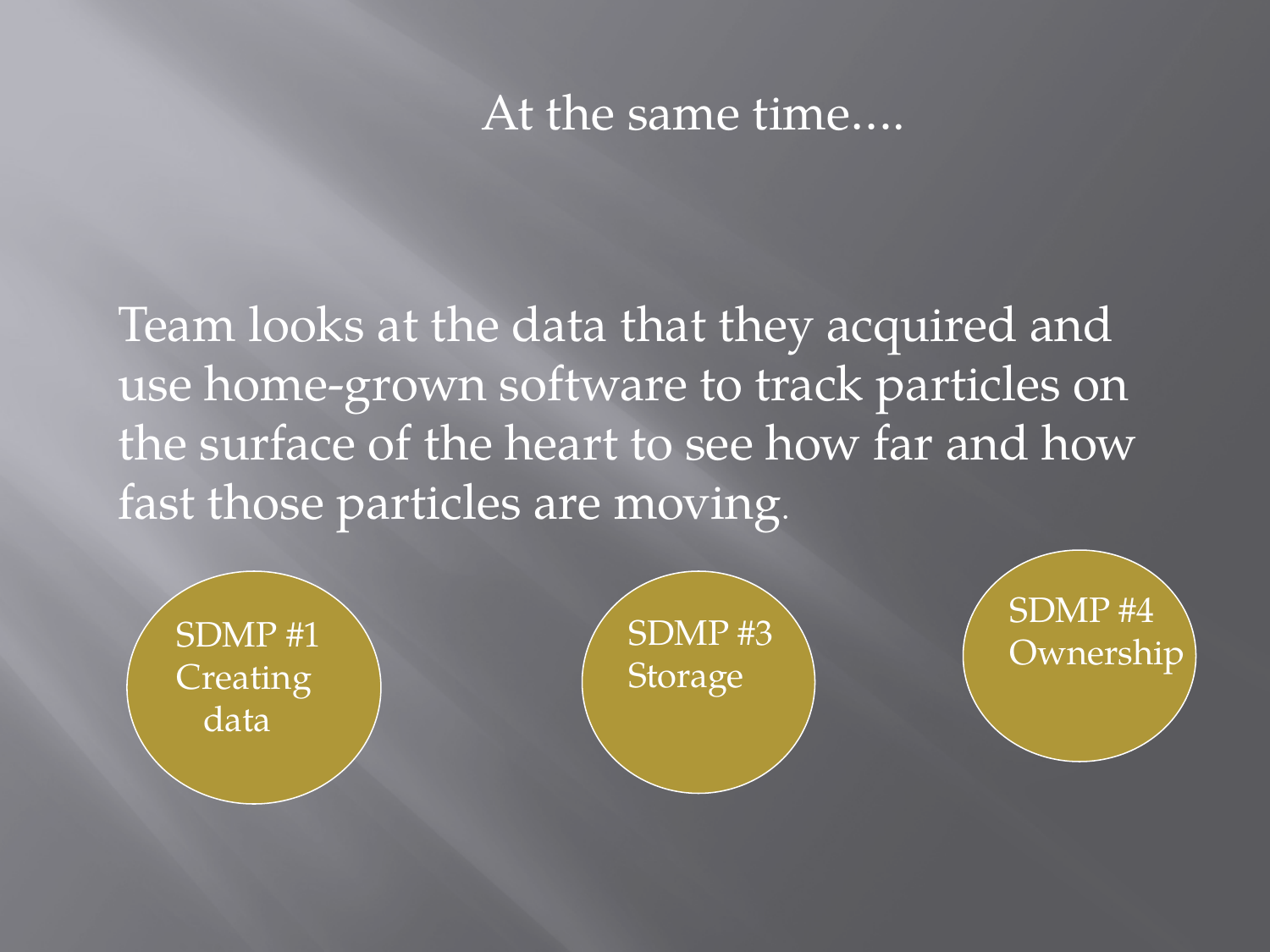

At the same time….
Team looks at the data that they acquired and use home-grown software to track particles on the surface of the heart to see how far and how fast those particles are moving.
SDMP #4
Ownership
SDMP #1
Creating
   data
SDMP #3
Storage